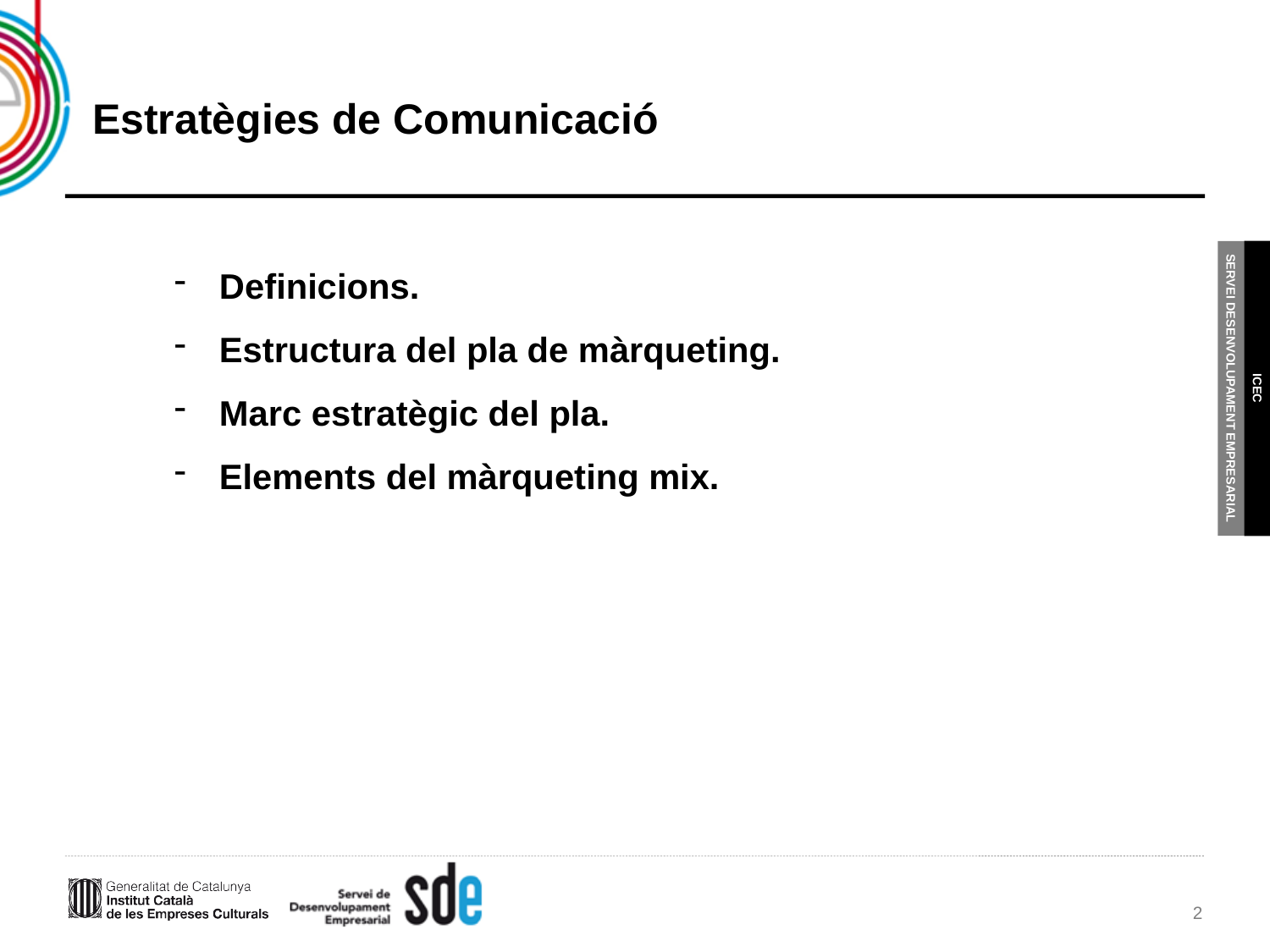

# Estratègies de Comunicació
Definicions.
Estructura del pla de màrqueting.
Marc estratègic del pla.
Elements del màrqueting mix.